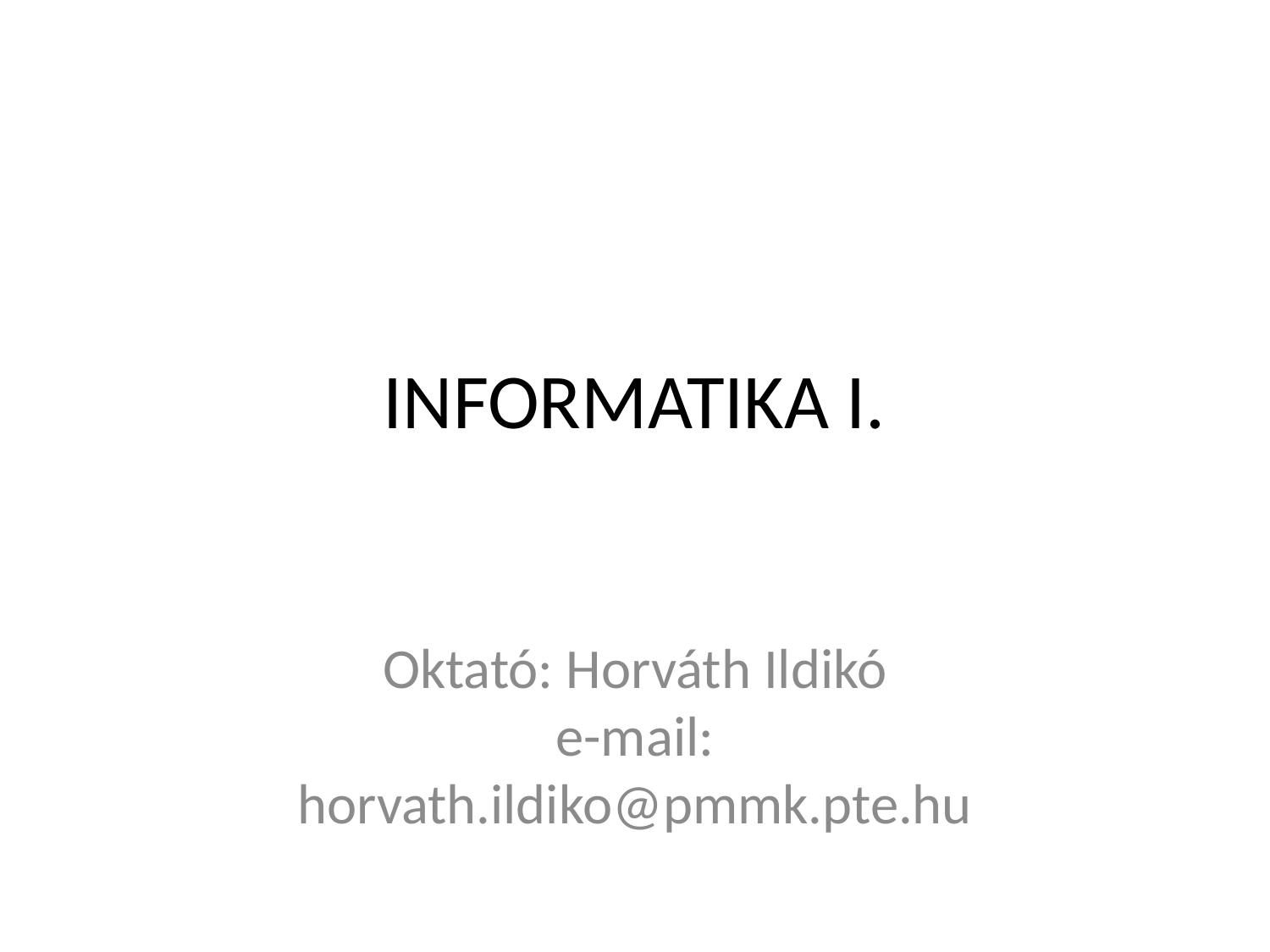

# INFORMATIKA I.
Oktató: Horváth Ildikó
e-mail: horvath.ildiko@pmmk.pte.hu